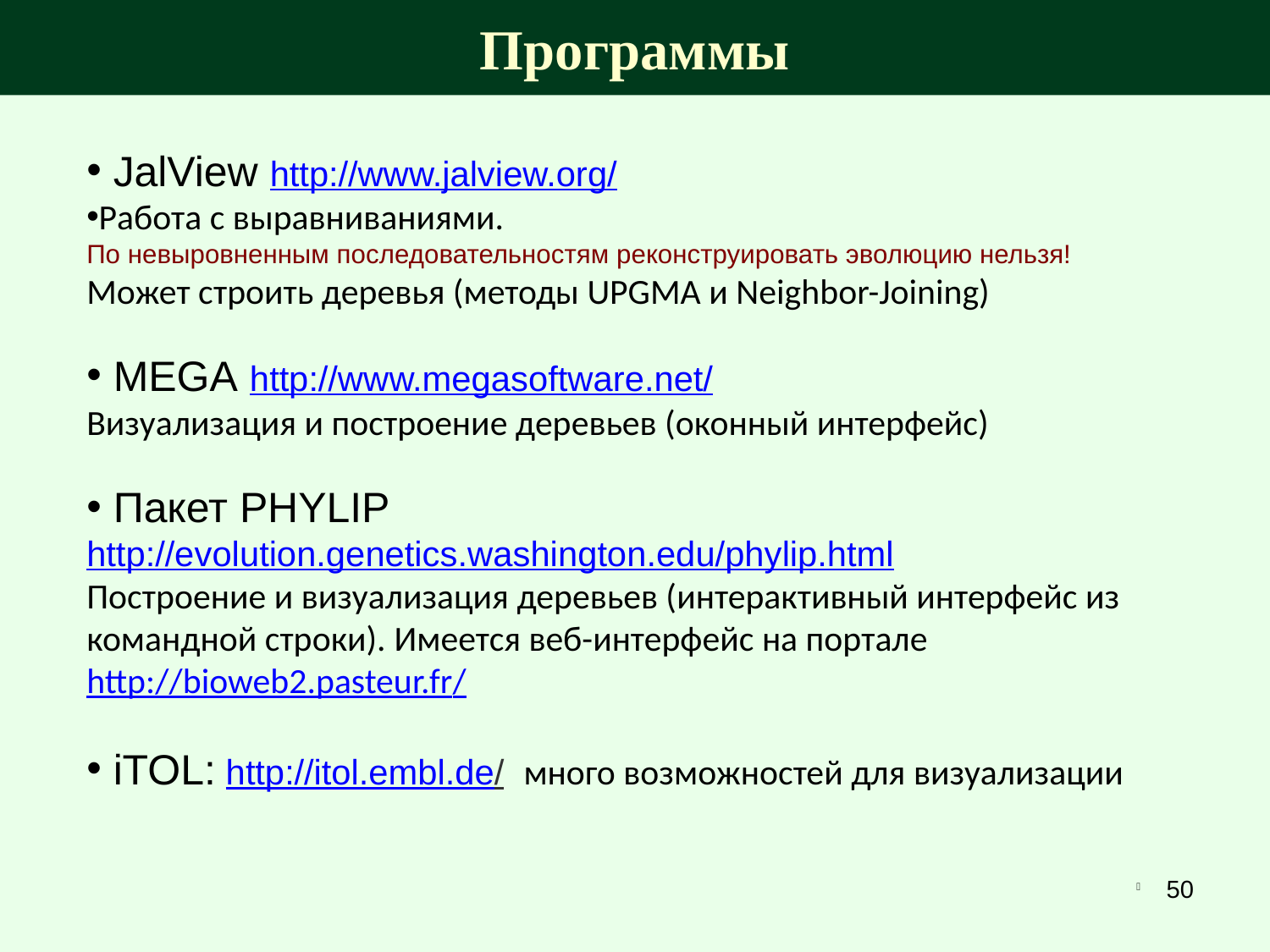

Программы
 JalView http://www.jalview.org/
Работа с выравниваниями.
По невыровненным последовательностям реконструировать эволюцию нельзя!
Может строить деревья (методы UPGMA и Neighbor-Joining)

 MEGA http://www.megasoftware.net/
Визуализация и построение деревьев (оконный интерфейс)

 Пакет PHYLIP
http://evolution.genetics.washington.edu/phylip.html
Построение и визуализация деревьев (интерактивный интерфейс из командной строки). Имеется веб-интерфейс на портале http://bioweb2.pasteur.fr/

 iTOL: http://itol.embl.de/  много возможностей для визуализации

50